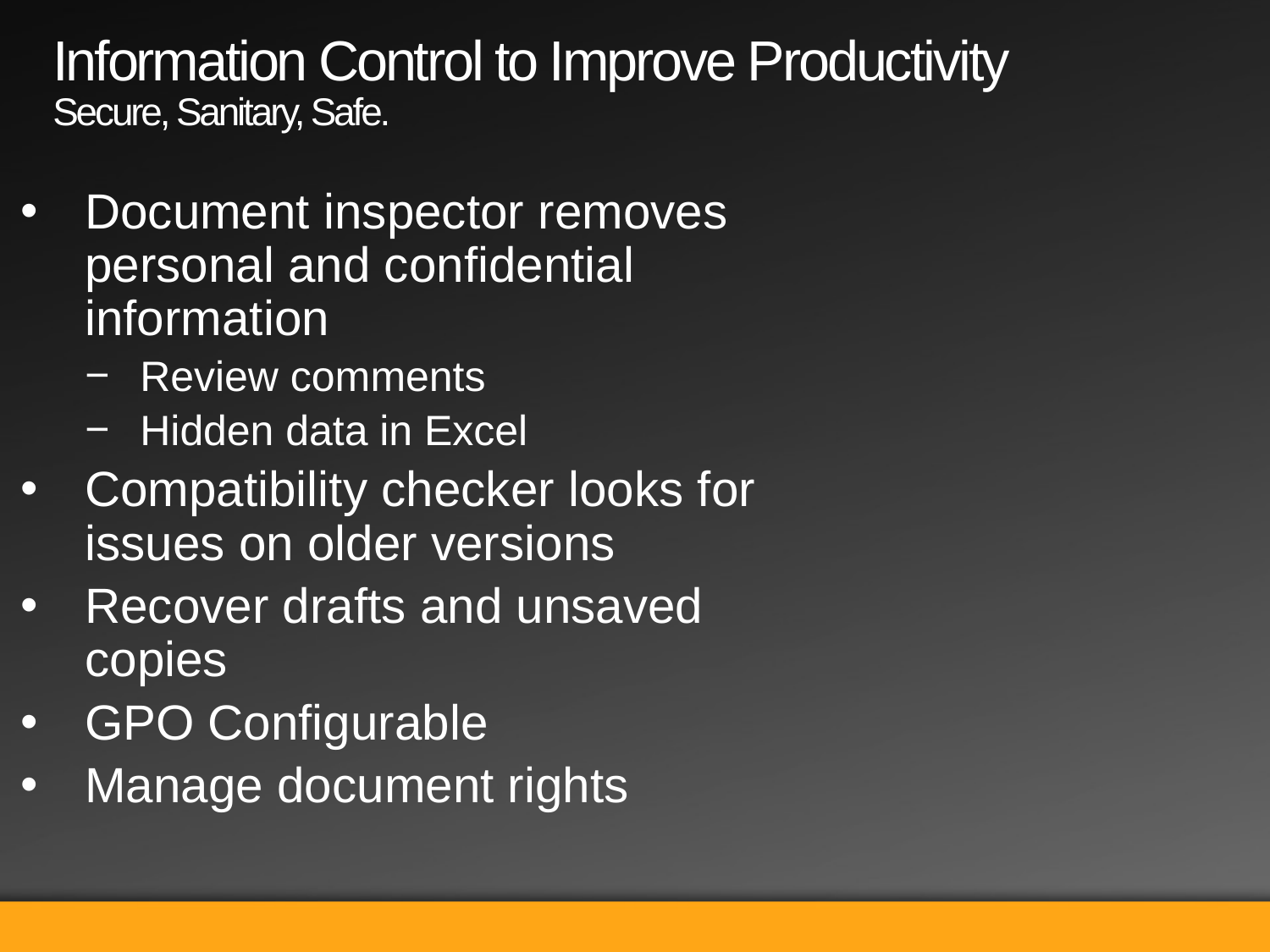

# Information Control to Improve Productivity Secure, Sanitary, Safe.
Document inspector removes personal and confidential information
Review comments
Hidden data in Excel
Compatibility checker looks for issues on older versions
Recover drafts and unsaved copies
GPO Configurable
Manage document rights